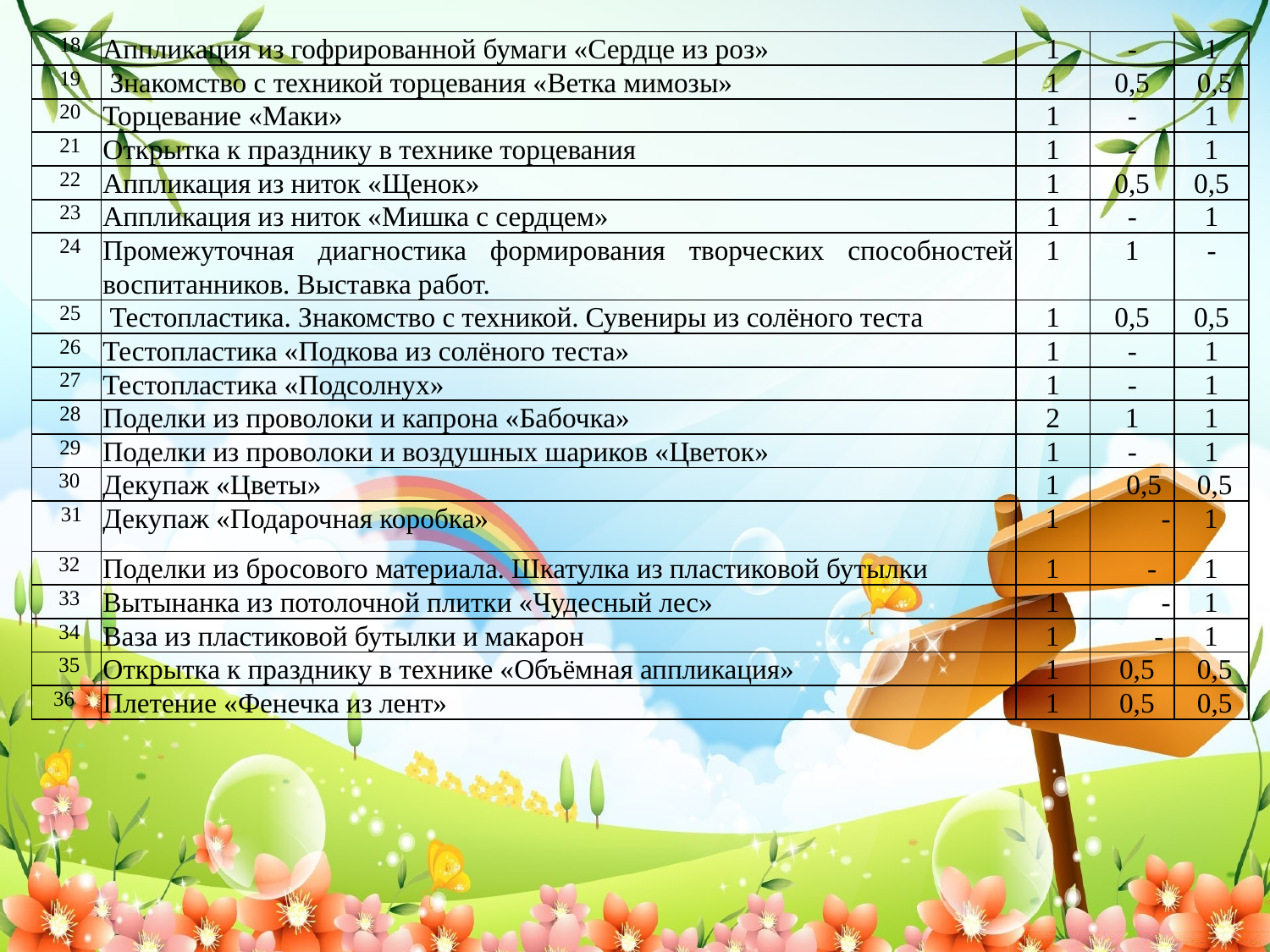

| 18 | Аппликация из гофрированной бумаги «Сердце из роз» | 1 | - | 1 |
| --- | --- | --- | --- | --- |
| 19 | Знакомство с техникой торцевания «Ветка мимозы» | 1 | 0,5 | 0,5 |
| 20 | Торцевание «Маки» | 1 | - | 1 |
| 21 | Открытка к празднику в технике торцевания | 1 | - | 1 |
| 22 | Аппликация из ниток «Щенок» | 1 | 0,5 | 0,5 |
| 23 | Аппликация из ниток «Мишка с сердцем» | 1 | - | 1 |
| 24 | Промежуточная диагностика формирования творческих способностей воспитанников. Выставка работ. | 1 | 1 | - |
| 25 | Тестопластика. Знакомство с техникой. Сувениры из солёного теста | 1 | 0,5 | 0,5 |
| 26 | Тестопластика «Подкова из солёного теста» | 1 | - | 1 |
| 27 | Тестопластика «Подсолнух» | 1 | - | 1 |
| 28 | Поделки из проволоки и капрона «Бабочка» | 2 | 1 | 1 |
| 29 | Поделки из проволоки и воздушных шариков «Цветок» | 1 | - | 1 |
| 30 | Декупаж «Цветы» | 1 | 0,5 | 0,5 |
| 31 | Декупаж «Подарочная коробка» | 1 | - | 1 |
| 32 | Поделки из бросового материала. Шкатулка из пластиковой бутылки | 1 | - | 1 |
| 33 | Вытынанка из потолочной плитки «Чудесный лес» | 1 | - | 1 |
| 34 | Ваза из пластиковой бутылки и макарон | 1 | - | 1 |
| 35 | Открытка к празднику в технике «Объёмная аппликация» | 1 | 0,5 | 0,5 |
| 36 | Плетение «Фенечка из лент» | 1 | 0,5 | 0,5 |